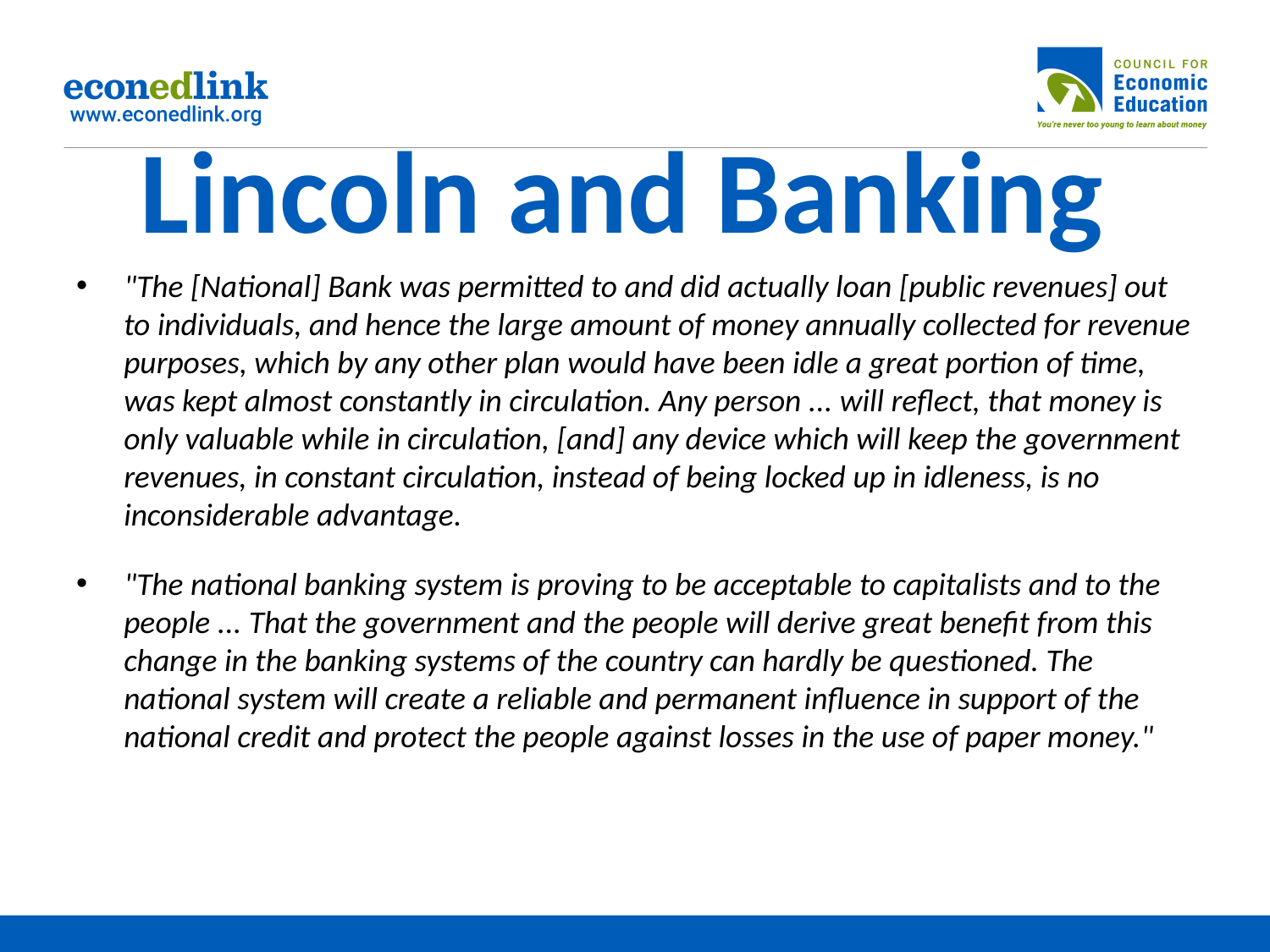

# Lincoln and Banking
"The [National] Bank was permitted to and did actually loan [public revenues] out to individuals, and hence the large amount of money annually collected for revenue purposes, which by any other plan would have been idle a great portion of time, was kept almost constantly in circulation. Any person ... will reflect, that money is only valuable while in circulation, [and] any device which will keep the government revenues, in constant circulation, instead of being locked up in idleness, is no inconsiderable advantage.
"The national banking system is proving to be acceptable to capitalists and to the people ... That the government and the people will derive great benefit from this change in the banking systems of the country can hardly be questioned. The national system will create a reliable and permanent influence in support of the national credit and protect the people against losses in the use of paper money."